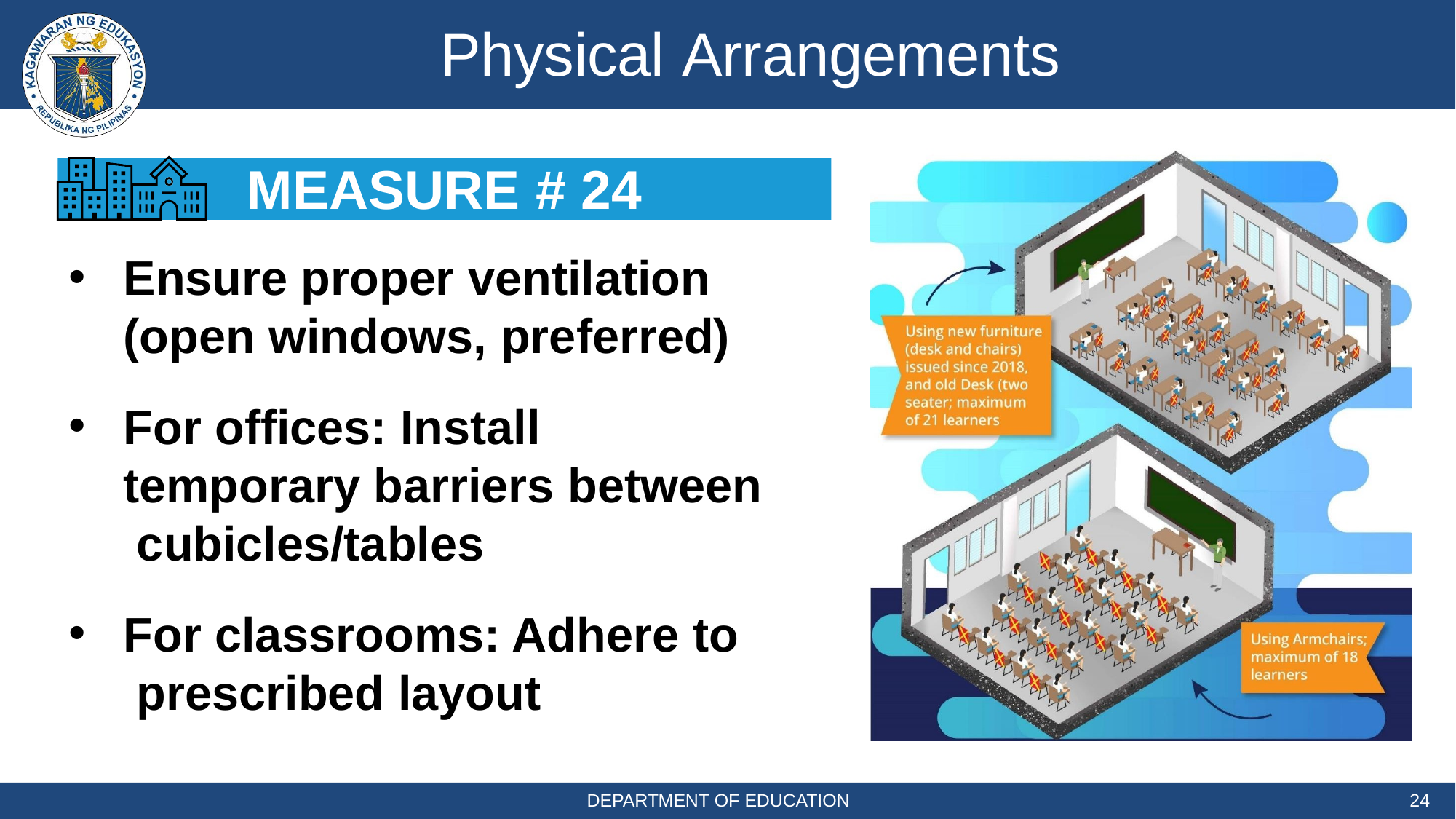

# Physical Arrangements

MEASURE # 24
Ensure proper ventilation  (open windows, preferred)
For offices: Install  temporary barriers between  cubicles/tables
For classrooms: Adhere to  prescribed layout
DEPARTMENT OF EDUCATION
24